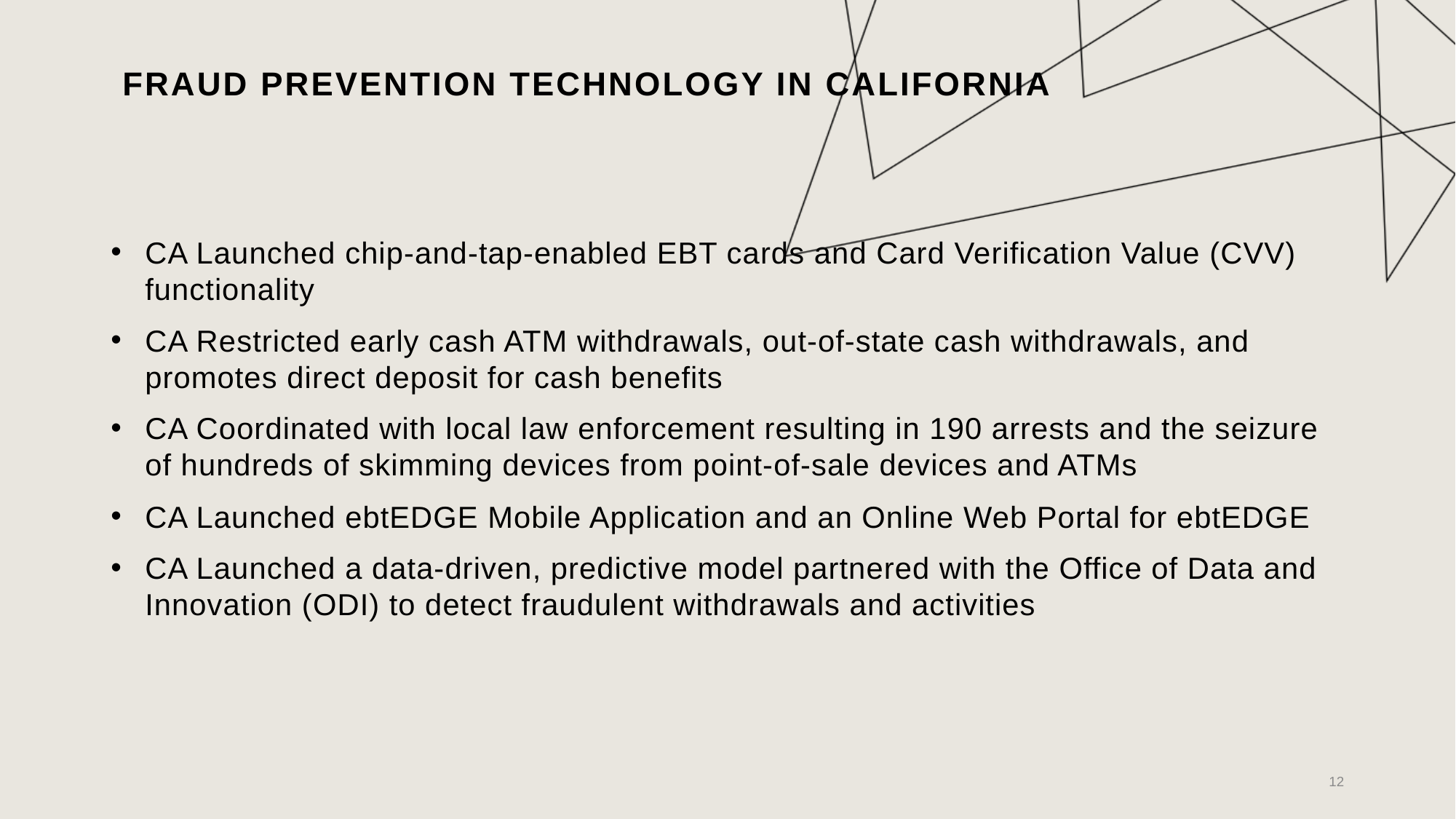

# fraud prevention technology in california

CA Launched chip-and-tap-enabled EBT cards and Card Verification Value (CVV) functionality
CA Restricted early cash ATM withdrawals, out-of-state cash withdrawals, and promotes direct deposit for cash benefits
CA Coordinated with local law enforcement resulting in 190 arrests and the seizure of hundreds of skimming devices from point-of-sale devices and ATMs
CA Launched ebtEDGE Mobile Application and an Online Web Portal for ebtEDGE
CA Launched a data-driven, predictive model partnered with the Office of Data and Innovation (ODI) to detect fraudulent withdrawals and activities

12